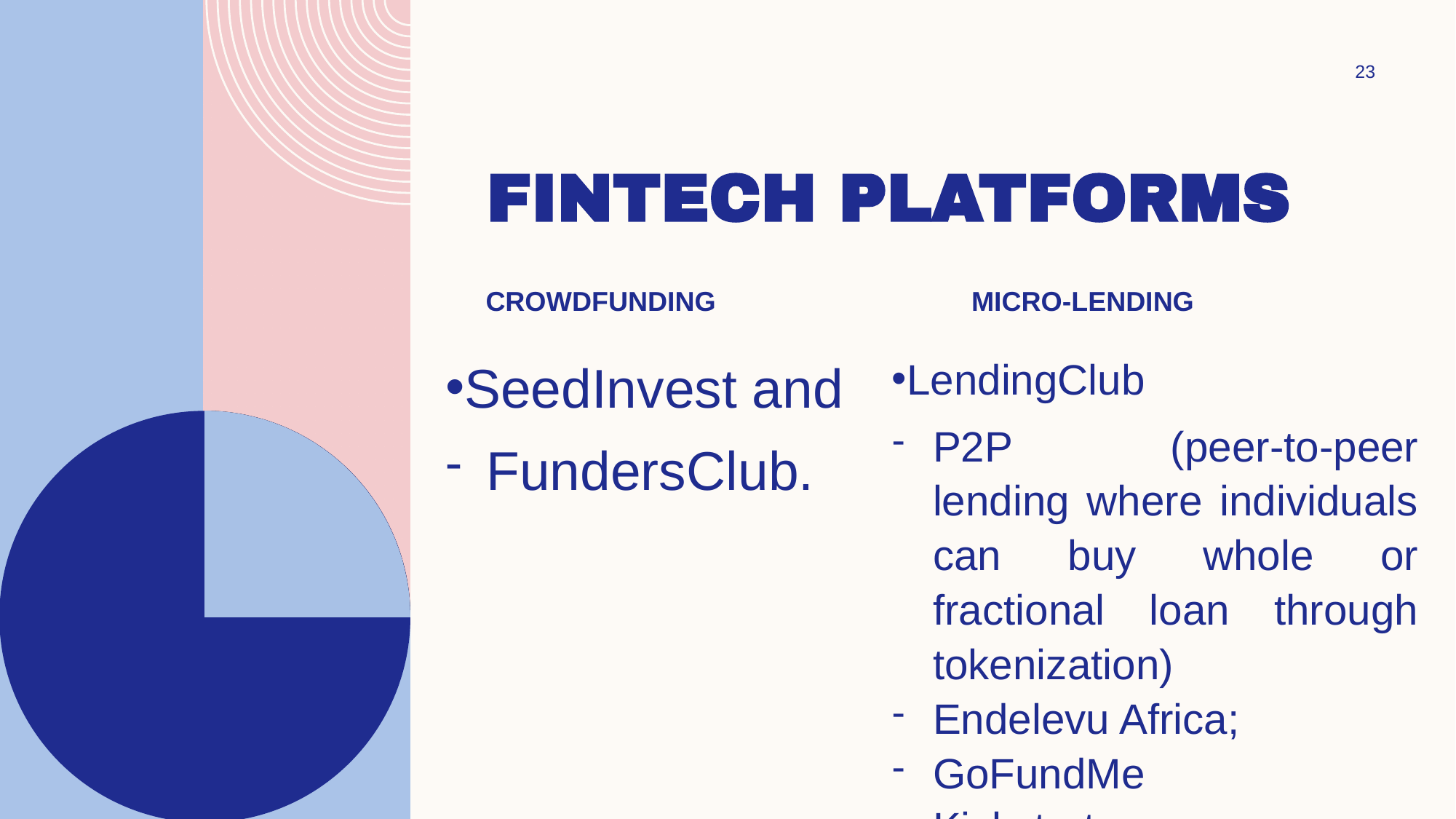

23
# Fintech platforms
crowdfunding
Micro-lending
SeedInvest and
FundersClub.

LendingClub
P2P (peer-to-peer lending where individuals can buy whole or fractional loan through tokenization)
Endelevu Africa;
GoFundMe
Kickstarter